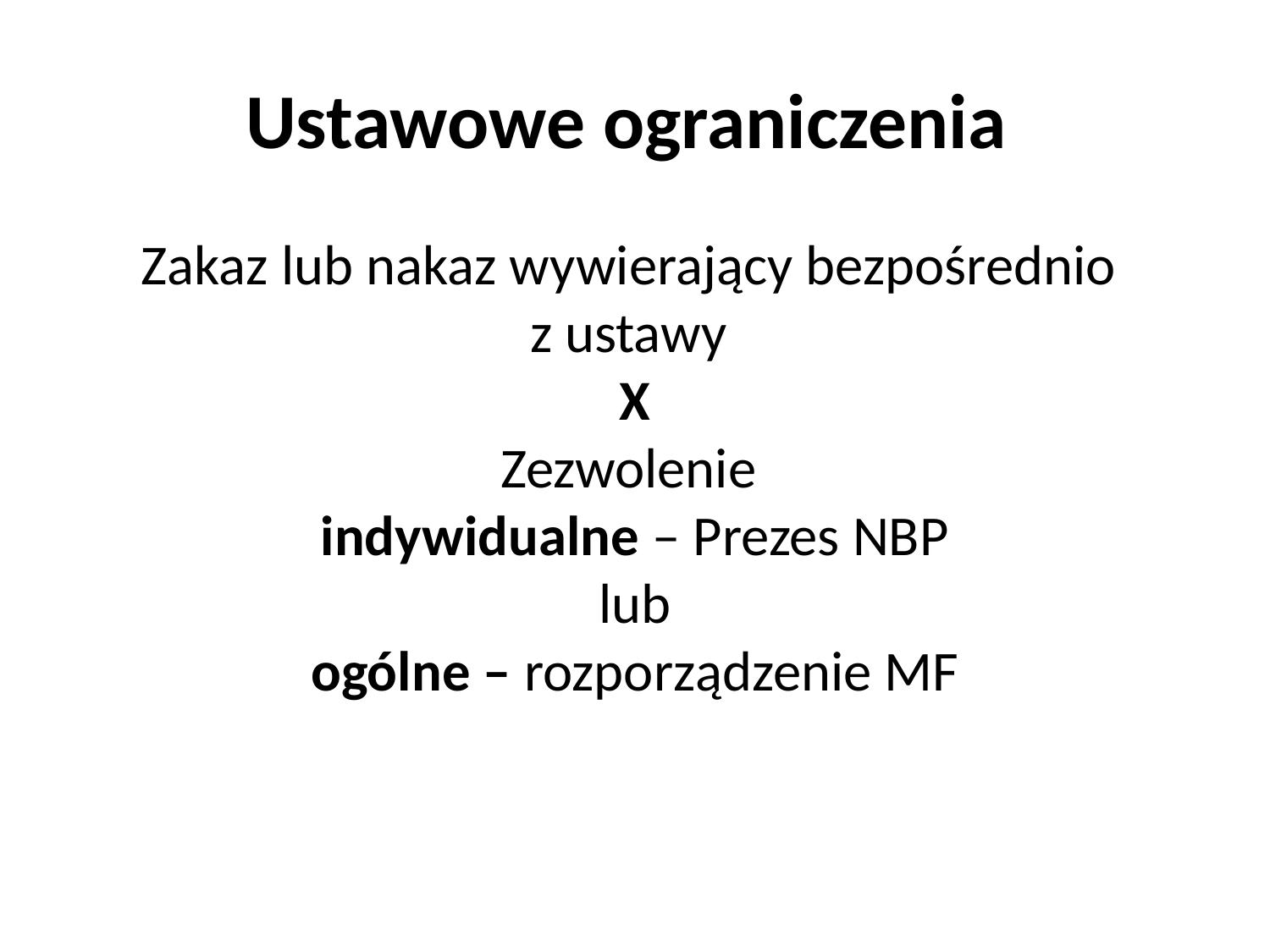

# Ustawowe ograniczenia
Zakaz lub nakaz wywierający bezpośrednio
z ustawy
X
Zezwolenie
indywidualne – Prezes NBP
lub
ogólne – rozporządzenie MF